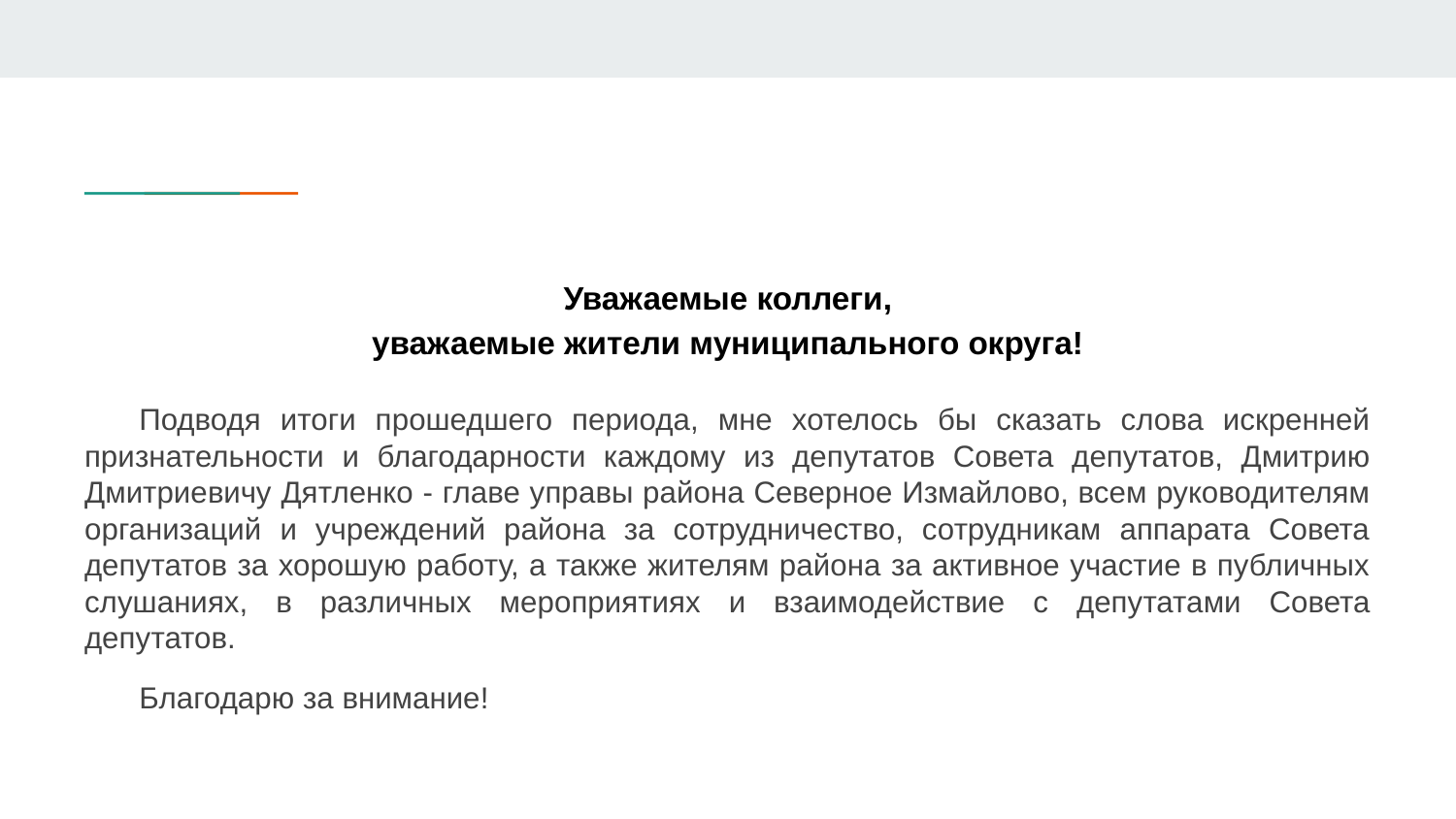

Уважаемые коллеги,
уважаемые жители муниципального округа!

Подводя итоги прошедшего периода, мне хотелось бы сказать слова искренней признательности и благодарности каждому из депутатов Совета депутатов, Дмитрию Дмитриевичу Дятленко - главе управы района Северное Измайлово, всем руководителям организаций и учреждений района за сотрудничество, сотрудникам аппарата Совета депутатов за хорошую работу, а также жителям района за активное участие в публичных слушаниях, в различных мероприятиях и взаимодействие с депутатами Совета депутатов.
Благодарю за внимание!